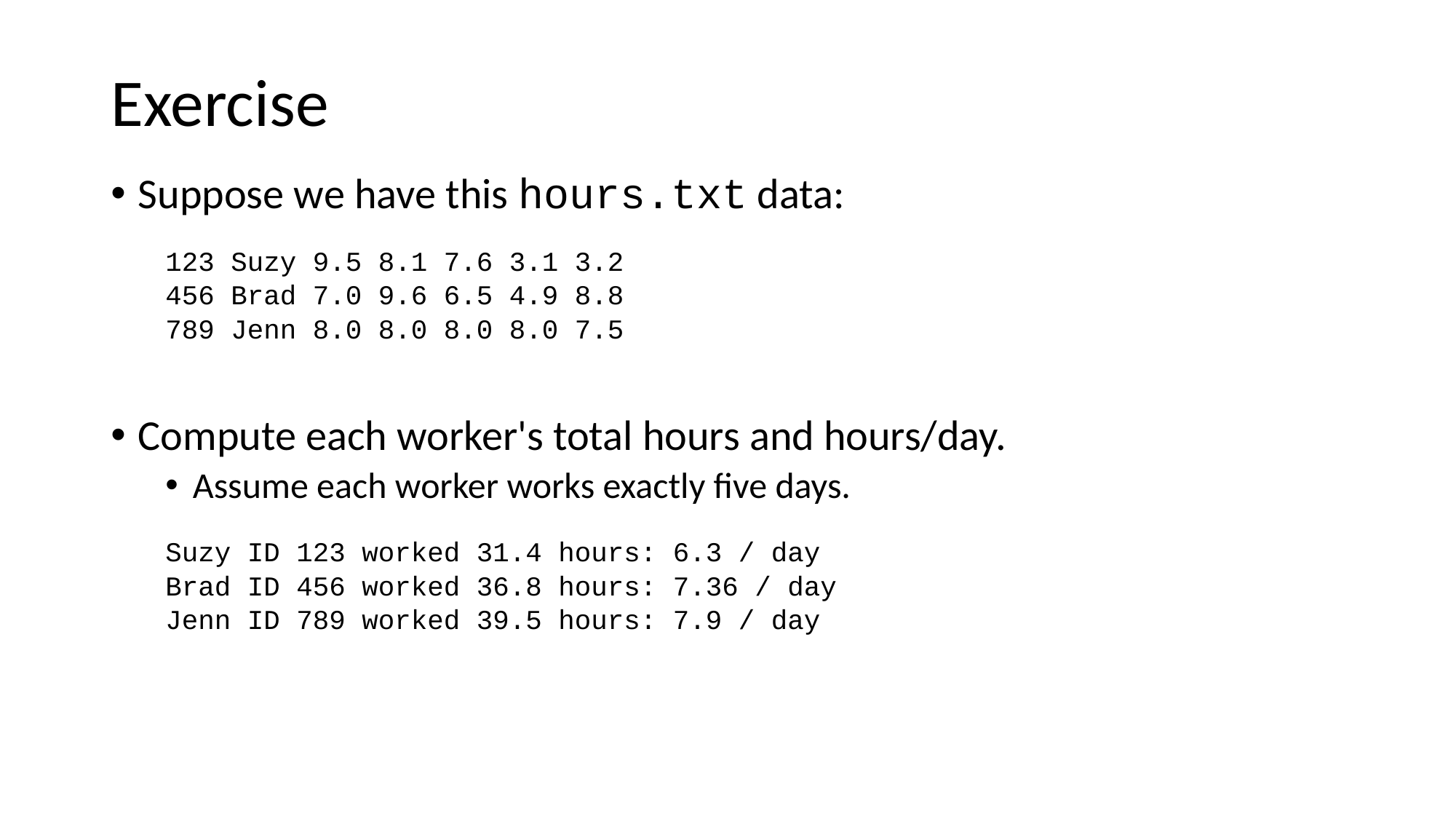

# Exercise
Suppose we have this hours.txt data:

123 Suzy 9.5 8.1 7.6 3.1 3.2
456 Brad 7.0 9.6 6.5 4.9 8.8
789 Jenn 8.0 8.0 8.0 8.0 7.5

Compute each worker's total hours and hours/day.
Assume each worker works exactly five days.

Suzy ID 123 worked 31.4 hours: 6.3 / day
Brad ID 456 worked 36.8 hours: 7.36 / day
Jenn ID 789 worked 39.5 hours: 7.9 / day